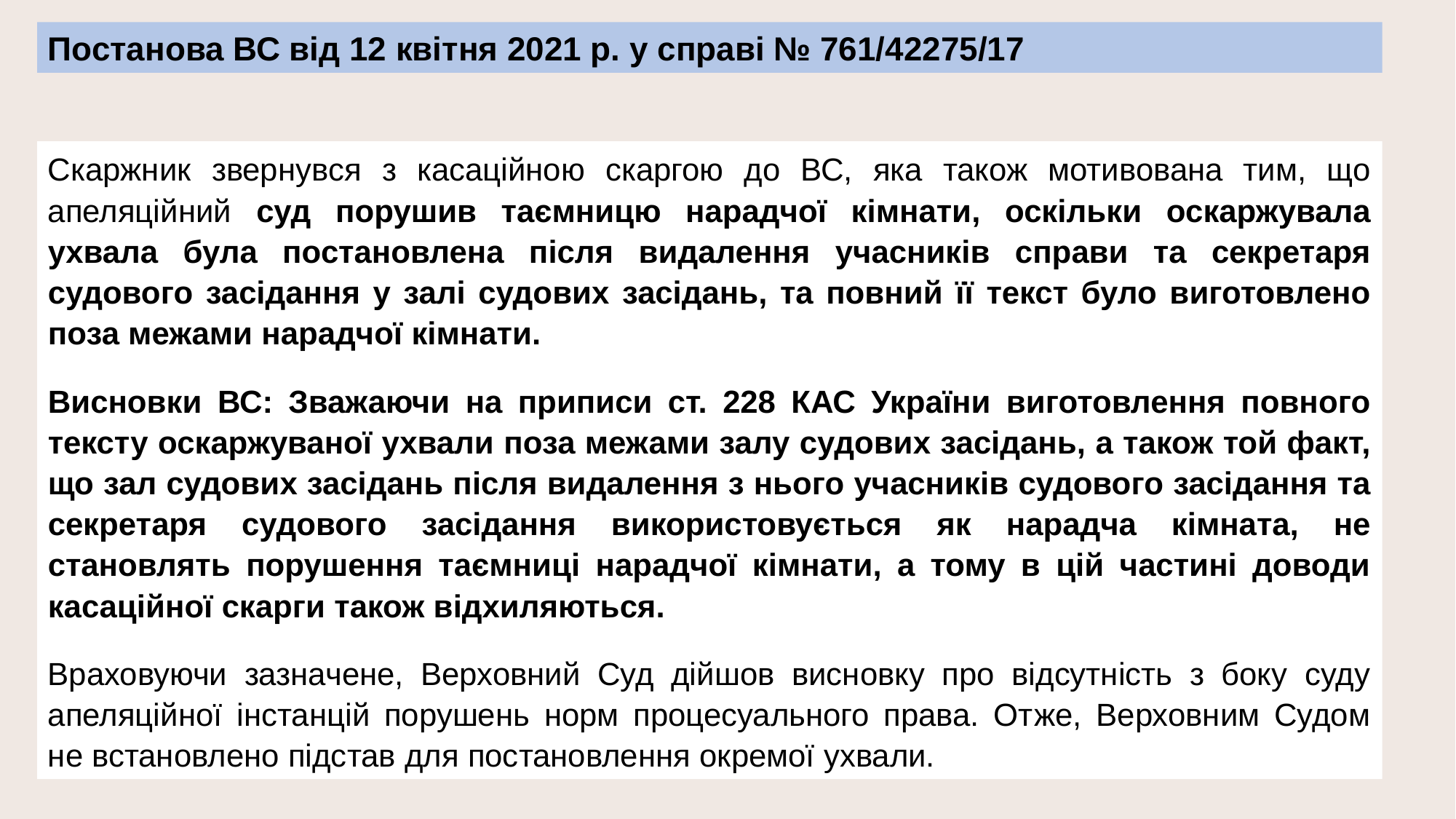

Постанова ВС від 12 квітня 2021 р. у справі № 761/42275/17
Скаржник звернувся з касаційною скаргою до ВС, яка також мотивована тим, що апеляційний суд порушив таємницю нарадчої кімнати, оскільки оскаржувала ухвала була постановлена після видалення учасників справи та секретаря судового засідання у залі судових засідань, та повний її текст було виготовлено поза межами нарадчої кімнати.
Висновки ВС: Зважаючи на приписи ст. 228 КАС України виготовлення повного тексту оскаржуваної ухвали поза межами залу судових засідань, а також той факт, що зал судових засідань після видалення з нього учасників судового засідання та секретаря судового засідання використовується як нарадча кімната, не становлять порушення таємниці нарадчої кімнати, а тому в цій частині доводи касаційної скарги також відхиляються.
Враховуючи зазначене, Верховний Суд дійшов висновку про відсутність з боку суду апеляційної інстанцій порушень норм процесуального права. Отже, Верховним Судом не встановлено підстав для постановлення окремої ухвали.